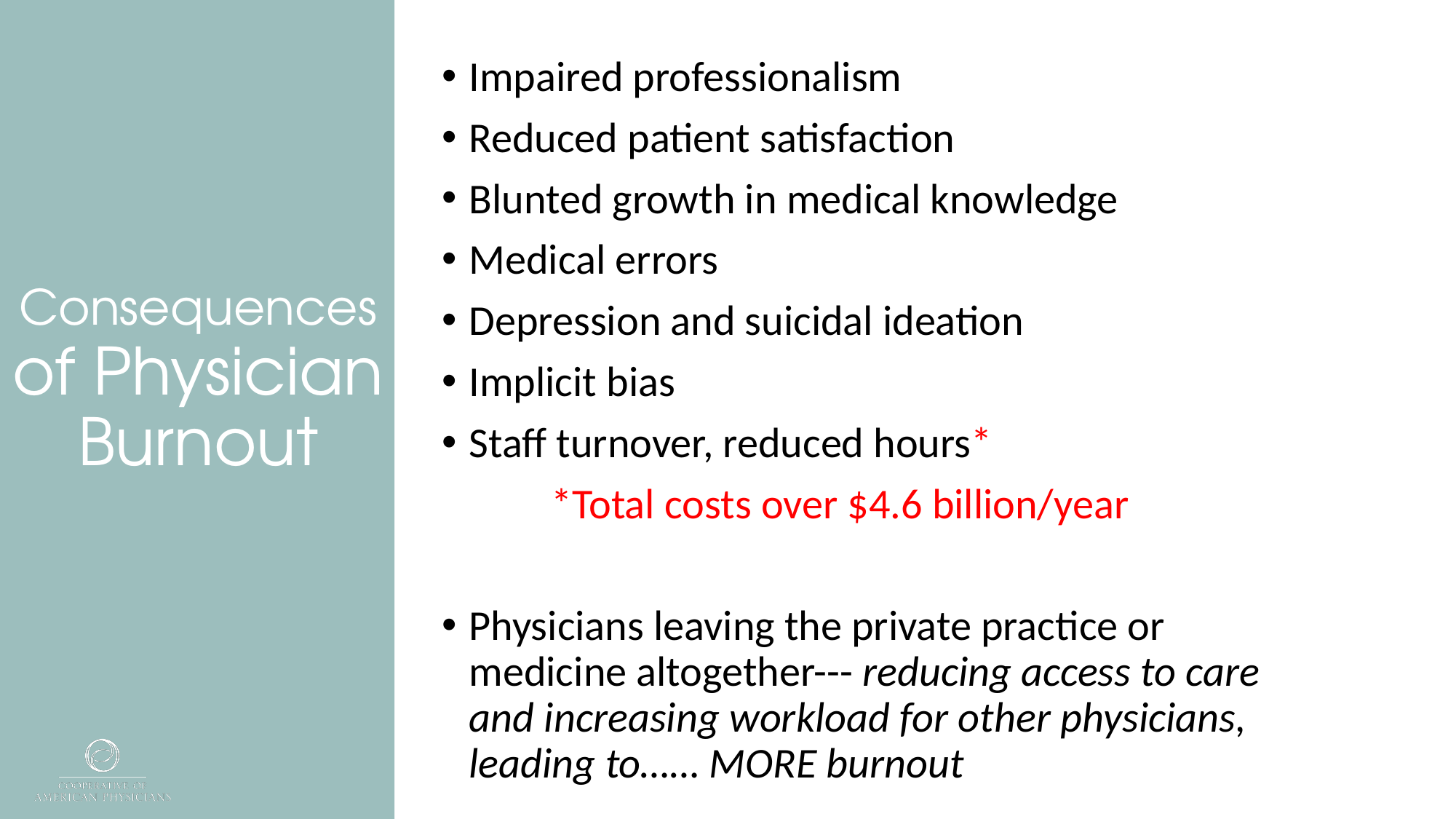

Impaired professionalism
Reduced patient satisfaction
Blunted growth in medical knowledge
Medical errors
Depression and suicidal ideation
Implicit bias
Staff turnover, reduced hours*
	*Total costs over $4.6 billion/year

Physicians leaving the private practice or medicine altogether--- reducing access to care and increasing workload for other physicians, leading to…… MORE burnout

# Consequences of Physician Burnout